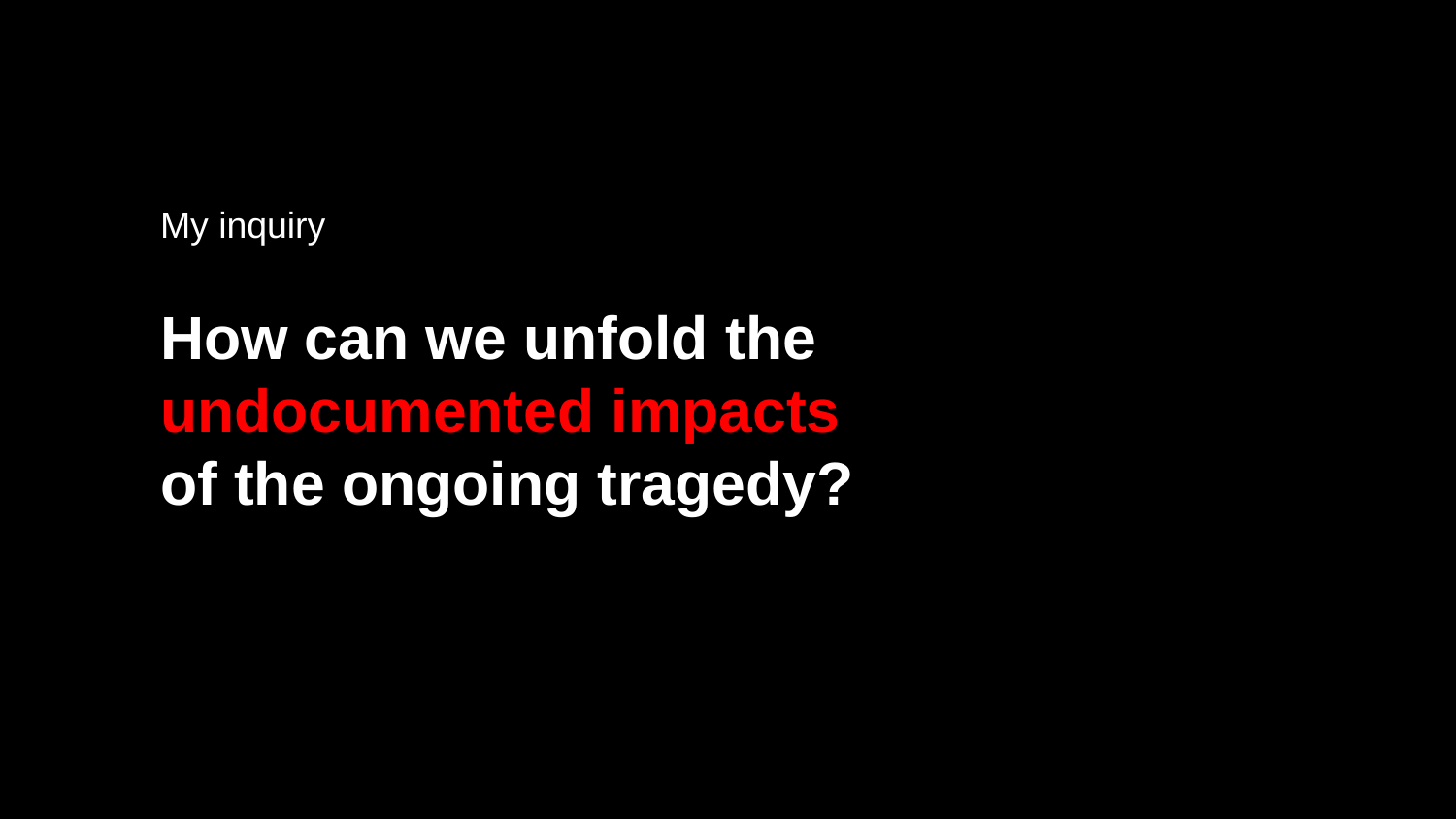

My inquiry
How can we unfold the undocumented impacts of the ongoing tragedy?